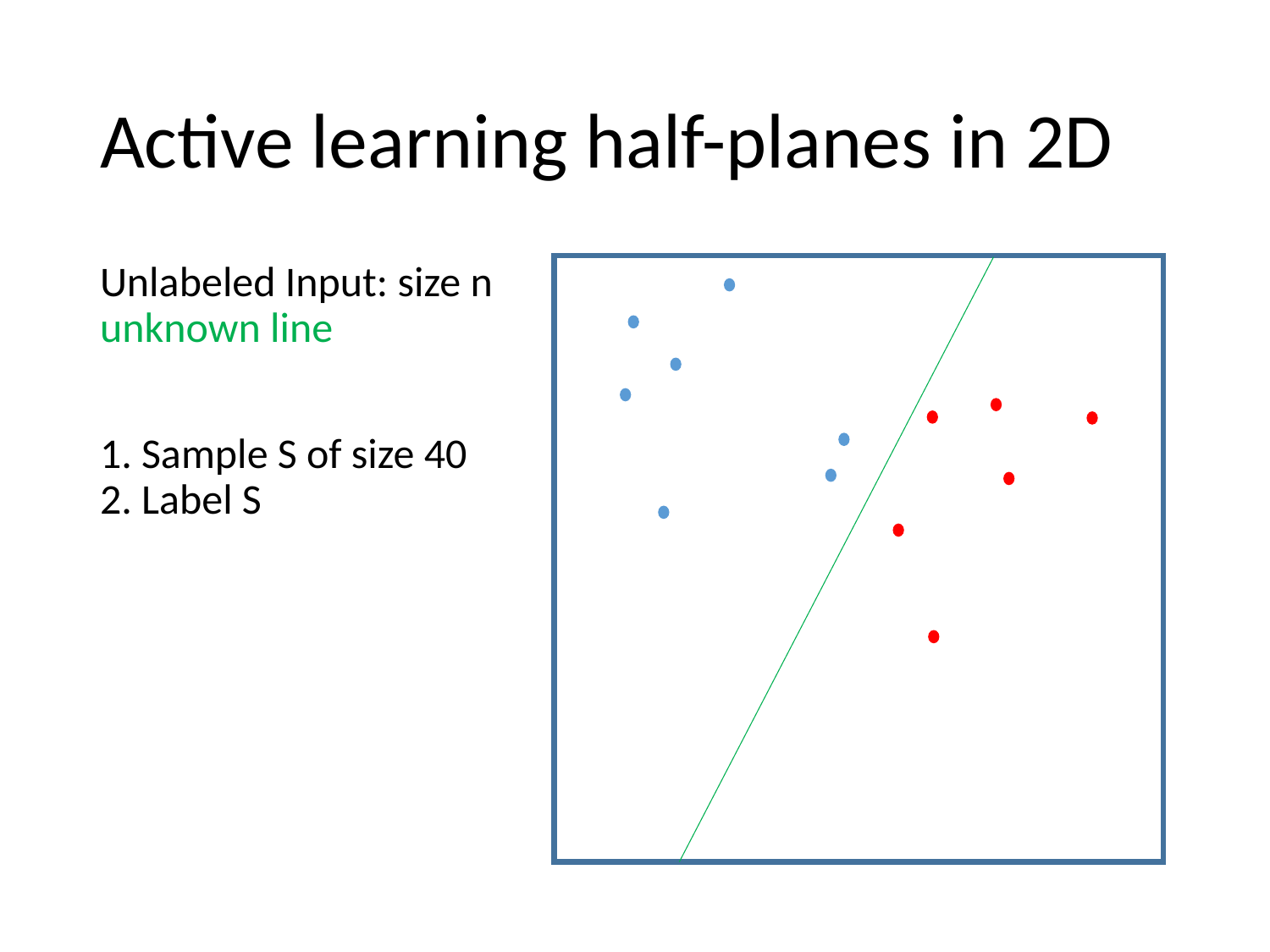

# Active learning half-planes in 2D
Unlabeled Input: size n
unknown line

1. Sample S of size 40
2. Label S